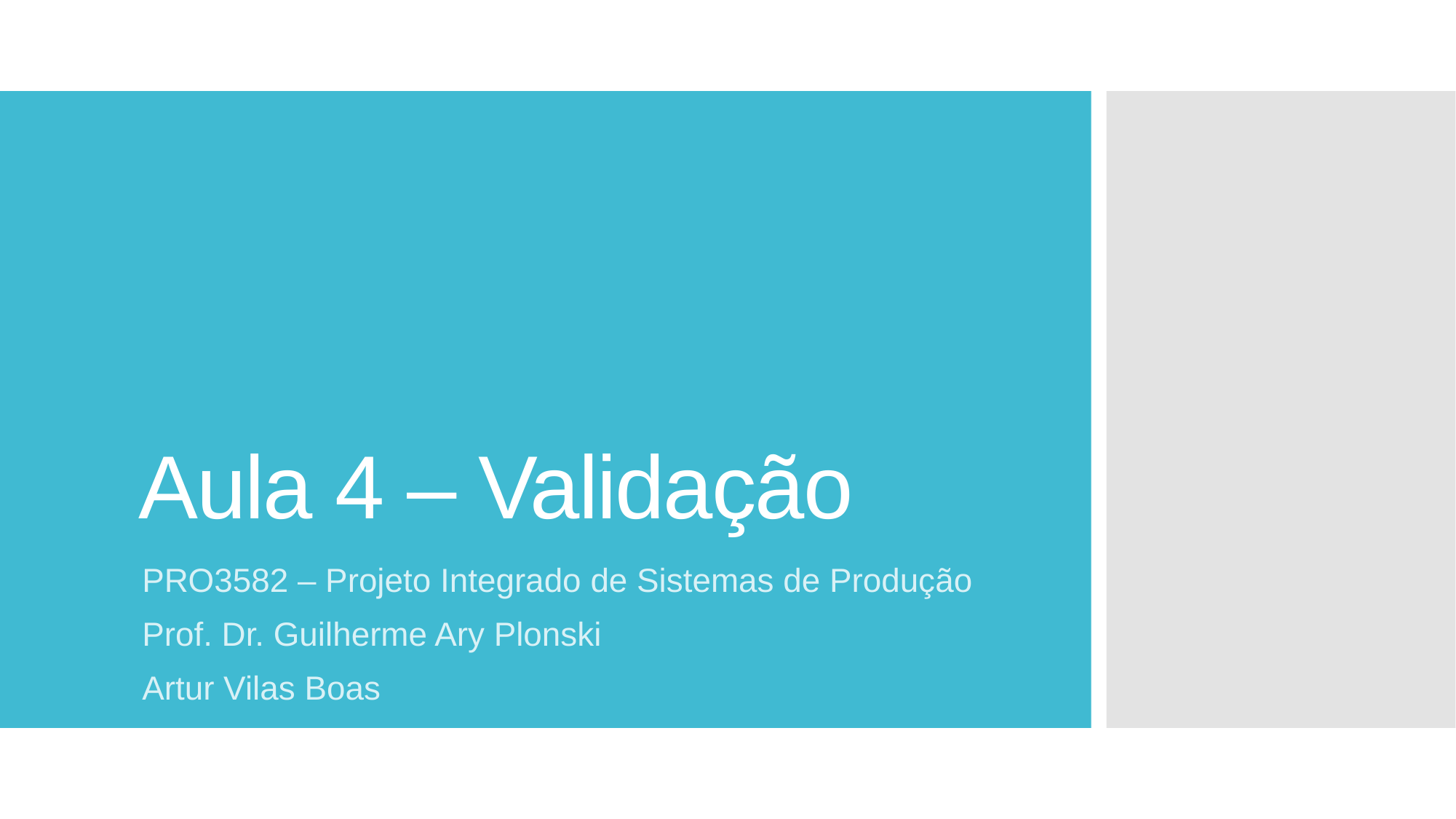

# Aula 4 – Validação
PRO3582 – Projeto Integrado de Sistemas de Produção
Prof. Dr. Guilherme Ary Plonski
Artur Vilas Boas